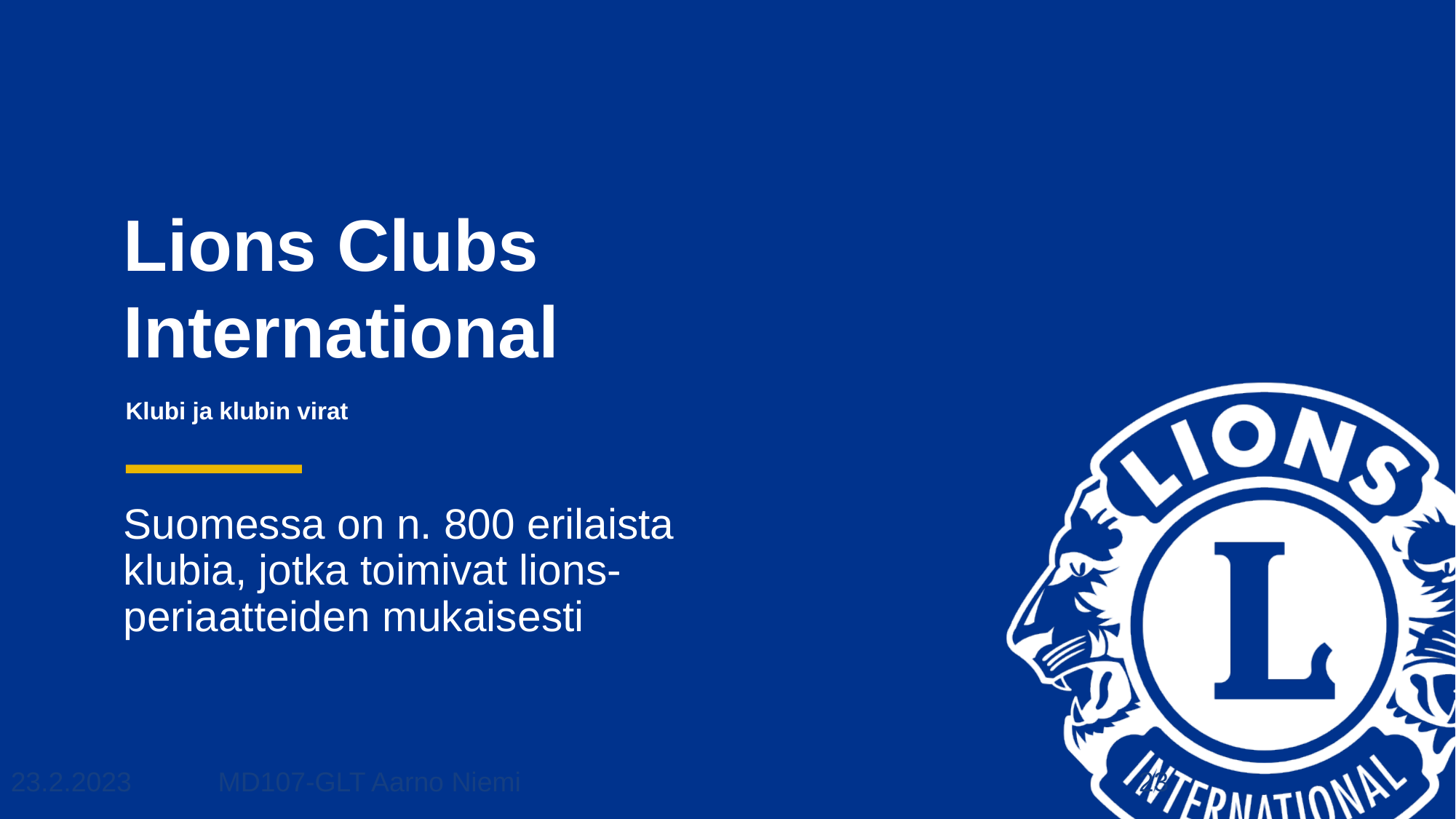

# Klubi ja klubin virat
Suomessa on n. 800 erilaista klubia, jotka toimivat lions-periaatteiden mukaisesti

MD107-GLT Aarno Niemi
23.2.2023
23